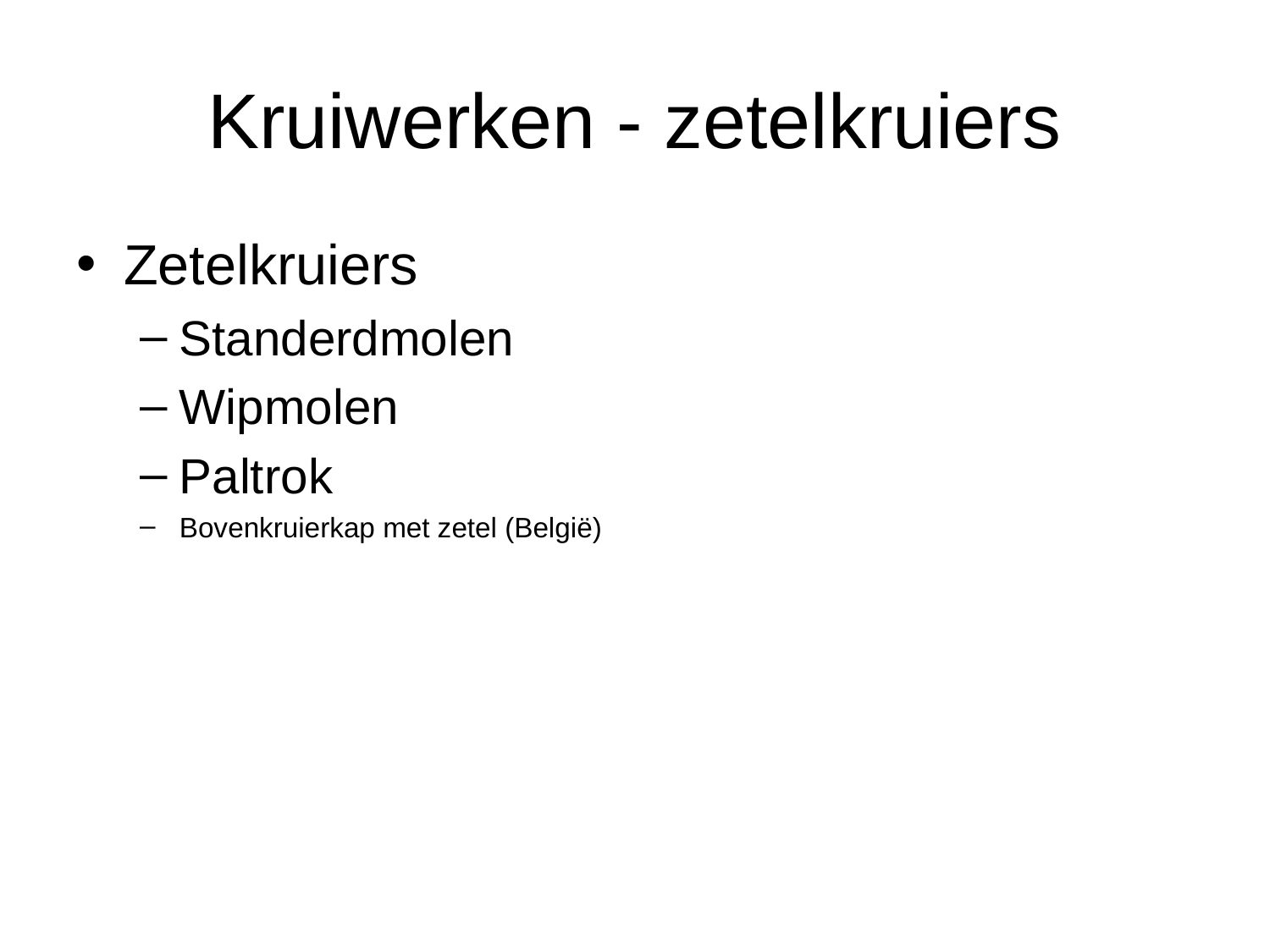

# Kruiwerken - zetelkruiers
Zetelkruiers
Standerdmolen
Wipmolen
Paltrok
Bovenkruierkap met zetel (België)